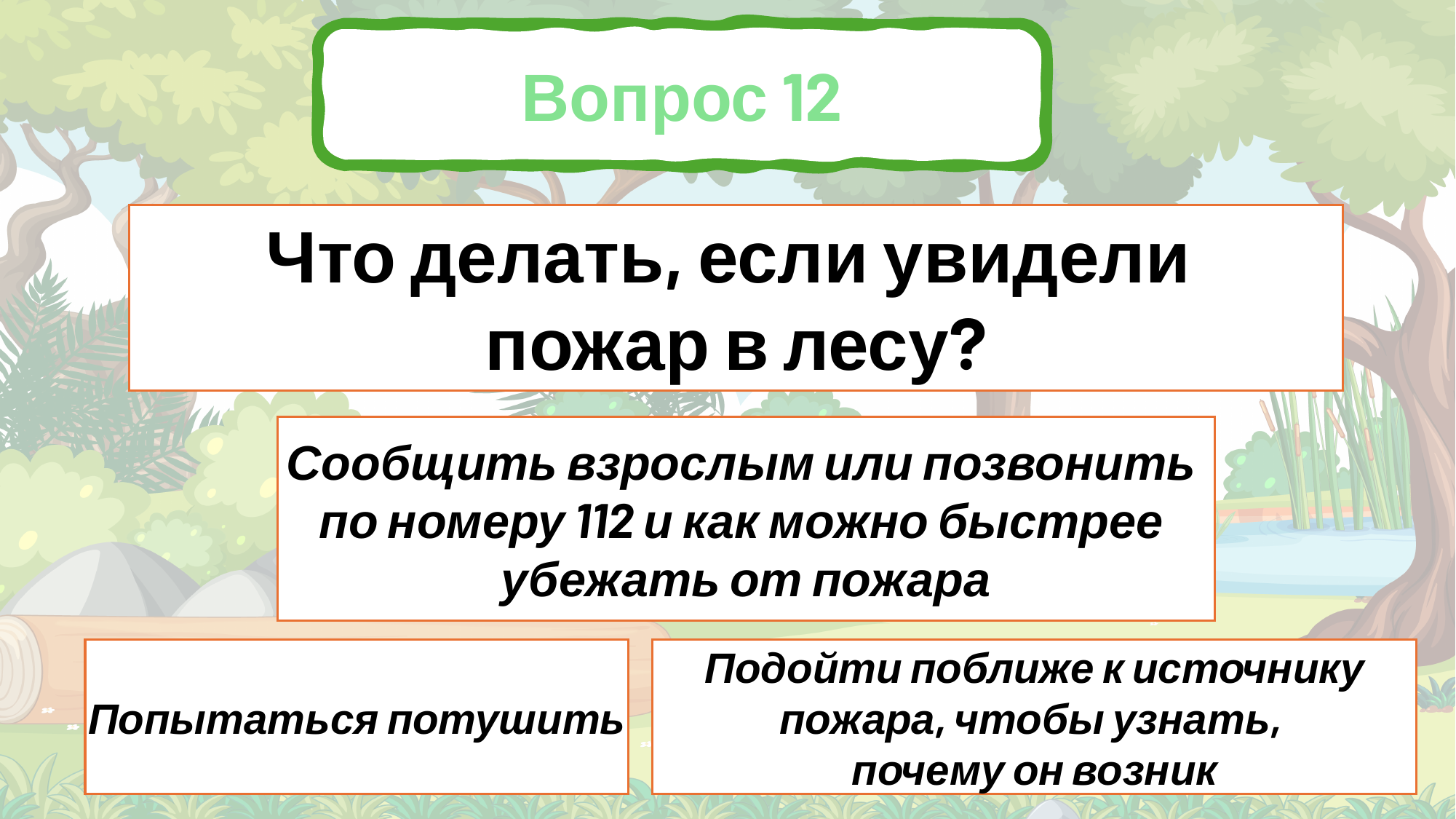

Вопрос 12
Что делать, если увидели
пожар в лесу?
Сообщить взрослым или позвонить
по номеру 112 и как можно быстрее
убежать от пожара
 Подойти поближе к источнику
пожара, чтобы узнать,
почему он возник
Попытаться потушить